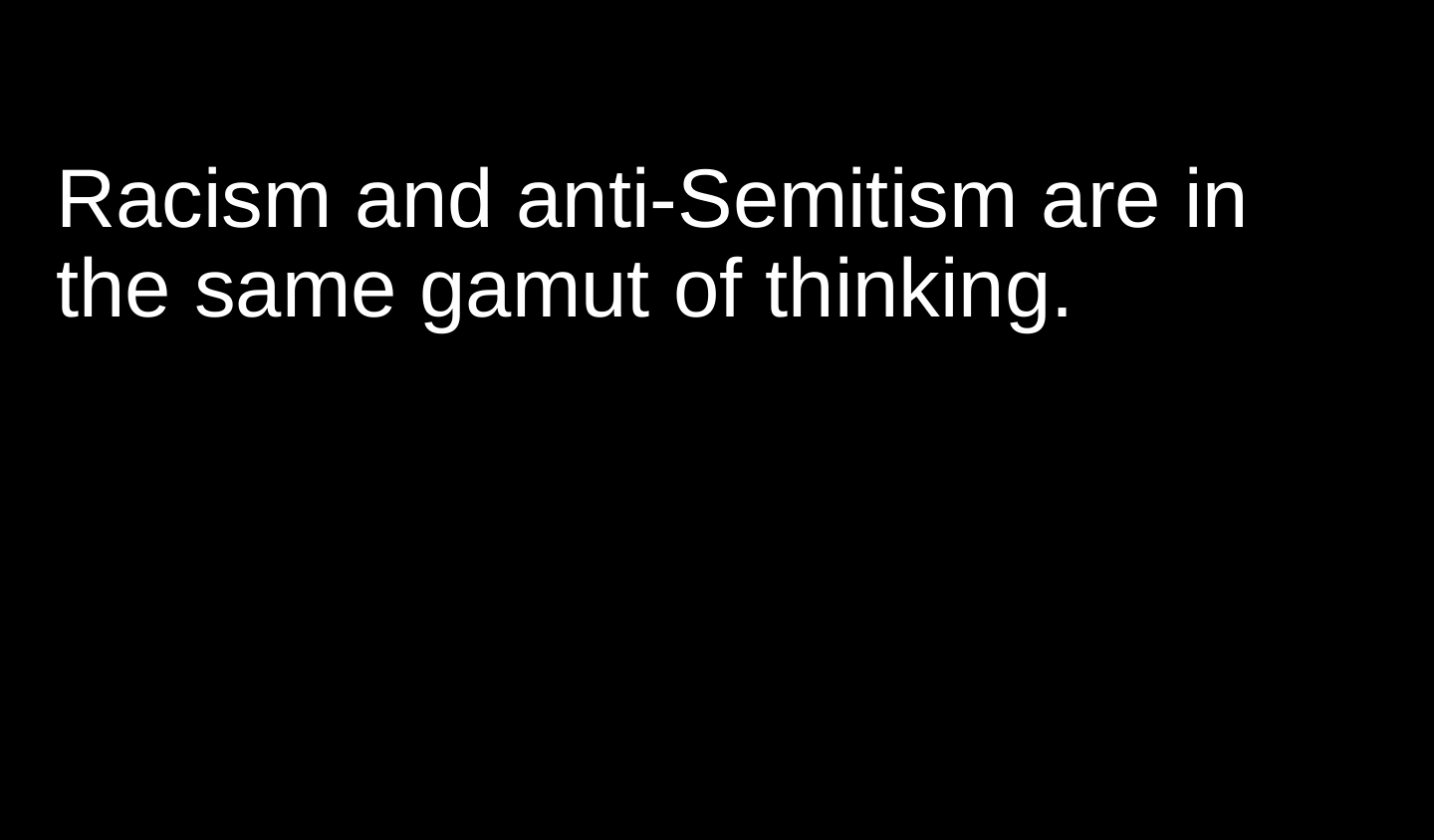

Racism and anti-Semitism are in the same gamut of thinking.